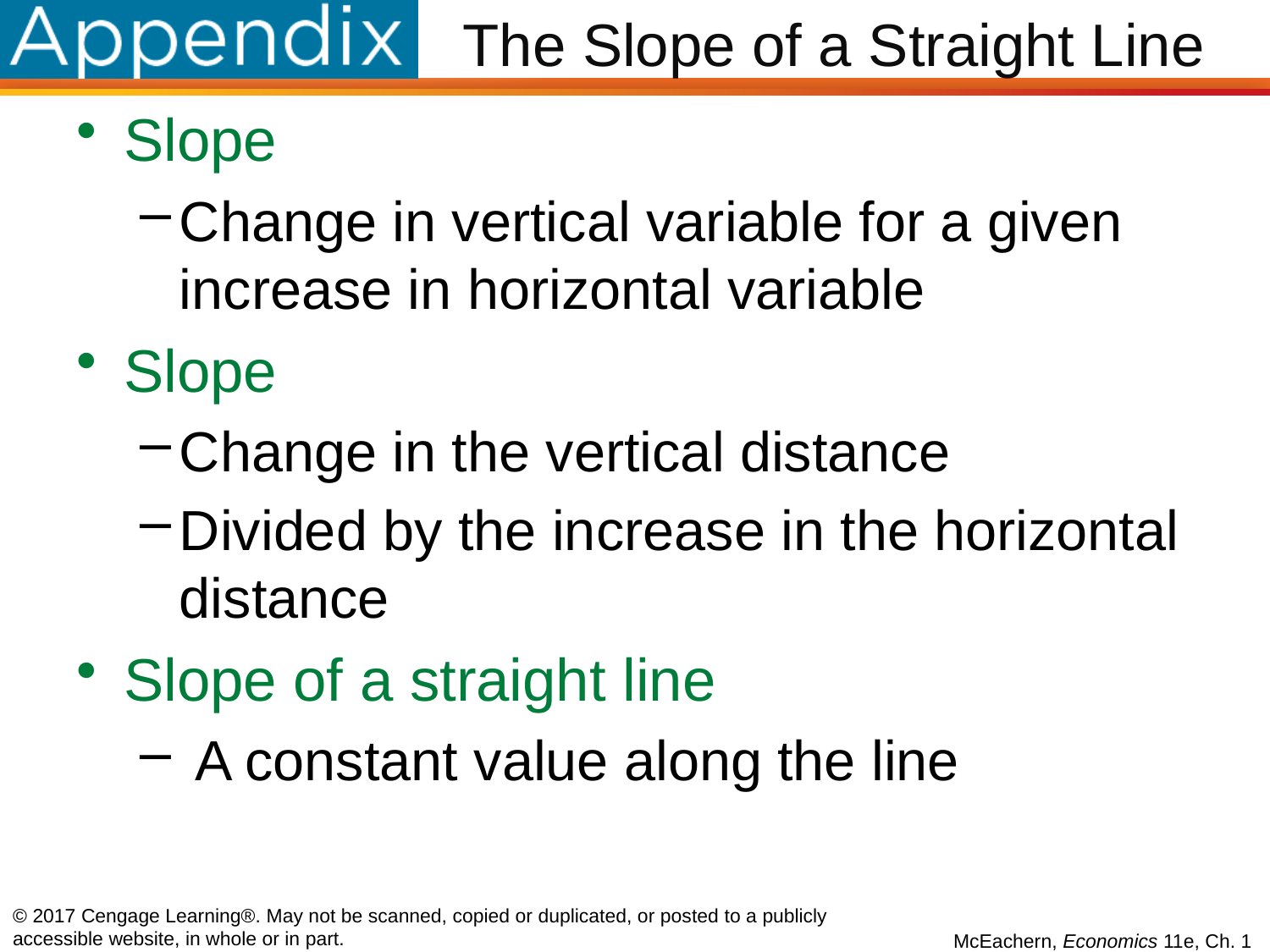

# The Slope of a Straight Line
Slope
Change in vertical variable for a given increase in horizontal variable
Slope
Change in the vertical distance
Divided by the increase in the horizontal distance
Slope of a straight line
 A constant value along the line
© 2017 Cengage Learning®. May not be scanned, copied or duplicated, or posted to a publicly accessible website, in whole or in part.